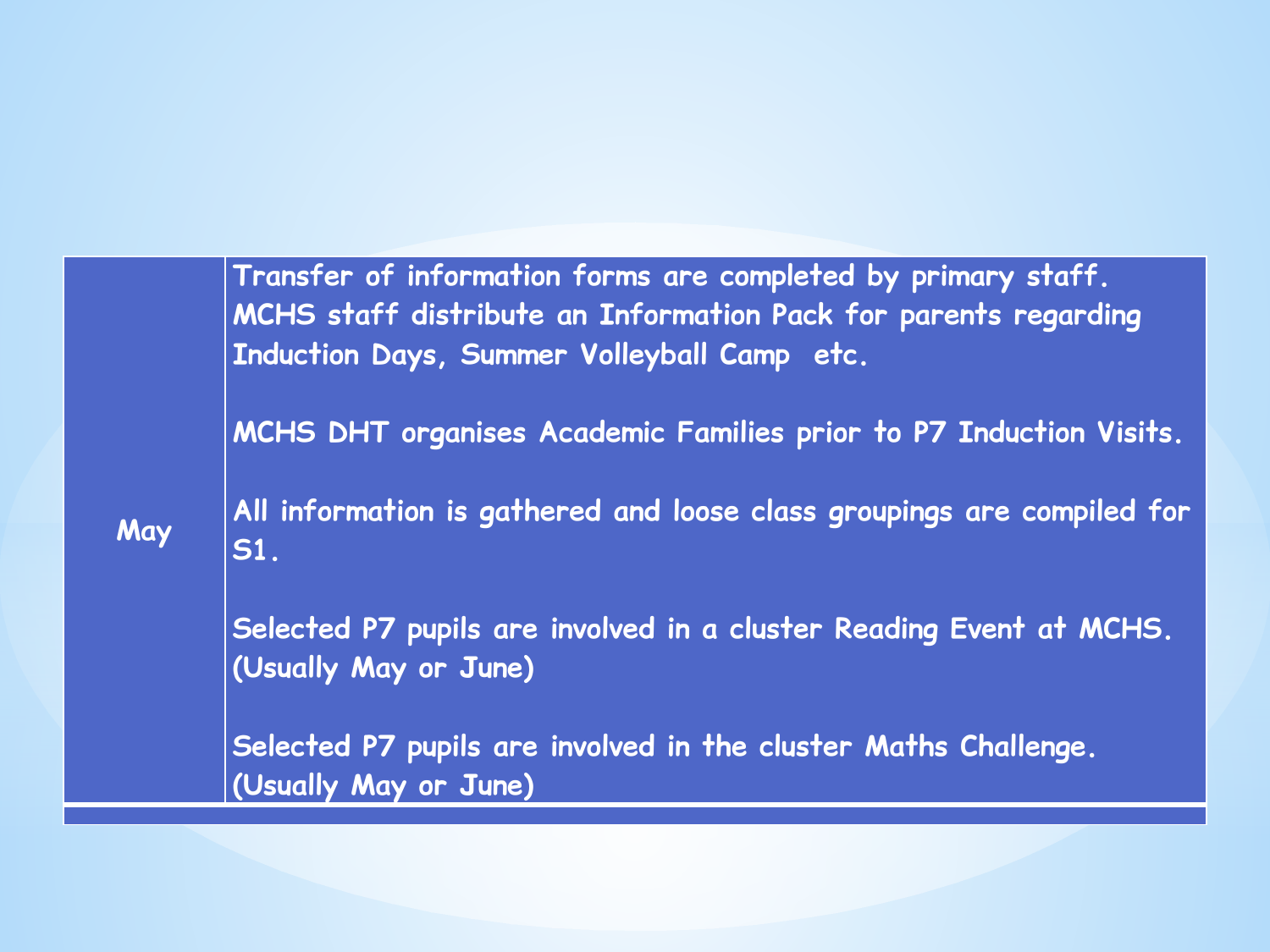

| May | Transfer of information forms are completed by primary staff. MCHS staff distribute an Information Pack for parents regarding Induction Days, Summer Volleyball Camp etc.   MCHS DHT organises Academic Families prior to P7 Induction Visits.   All information is gathered and loose class groupings are compiled for S1.   Selected P7 pupils are involved in a cluster Reading Event at MCHS. (Usually May or June)   Selected P7 pupils are involved in the cluster Maths Challenge. (Usually May or June) |
| --- | --- |
|  |  |